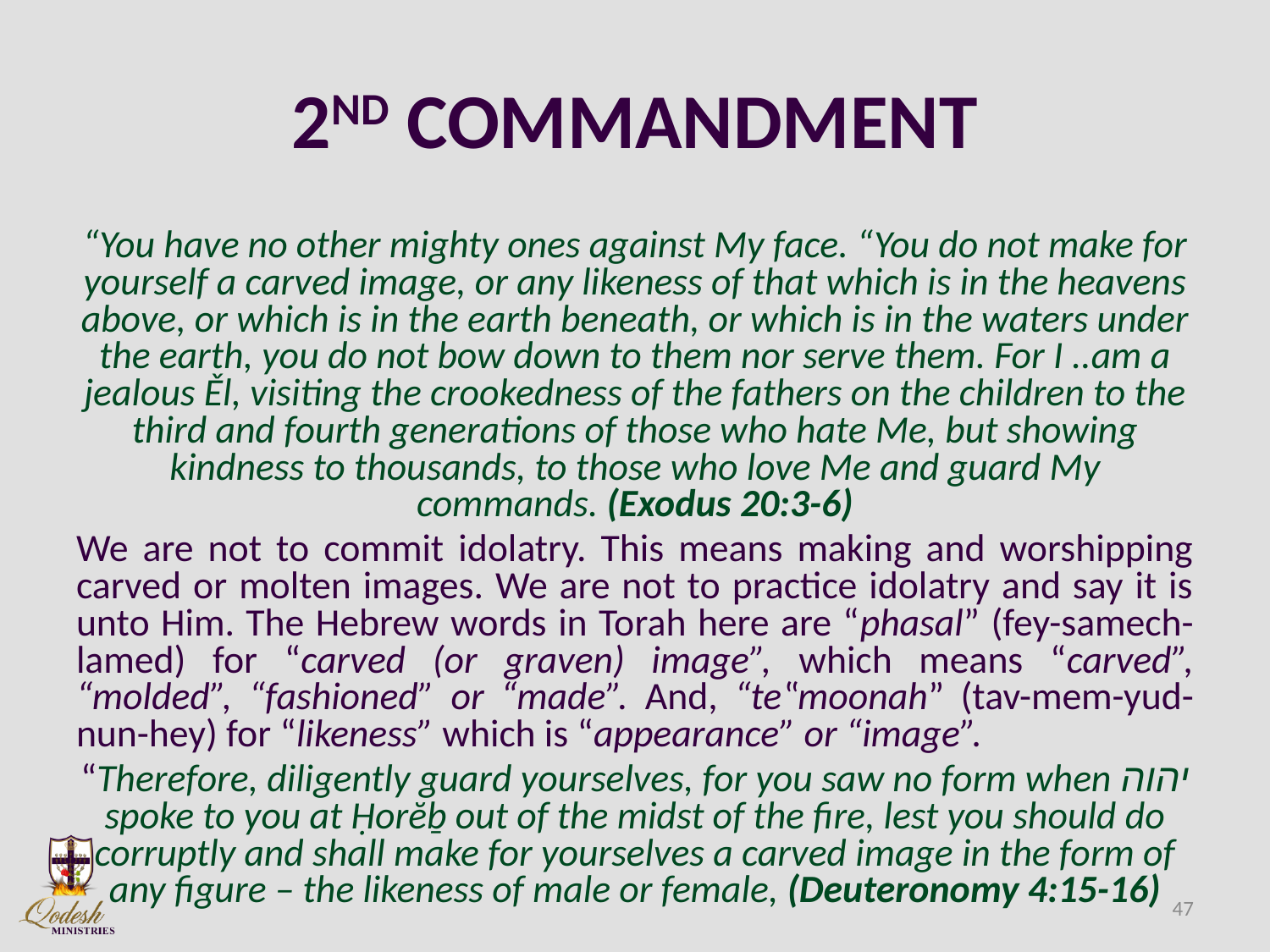

# 2ND COMMANDMENT
“You have no other mighty ones against My face. “You do not make for yourself a carved image, or any likeness of that which is in the heavens above, or which is in the earth beneath, or which is in the waters under the earth, you do not bow down to them nor serve them. For I ..am a jealous Ěl, visiting the crookedness of the fathers on the children to the third and fourth generations of those who hate Me, but showing kindness to thousands, to those who love Me and guard My commands. (Exodus 20:3-6)
We are not to commit idolatry. This means making and worshipping carved or molten images. We are not to practice idolatry and say it is unto Him. The Hebrew words in Torah here are “phasal” (fey-samech-lamed) for “carved (or graven) image”, which means “carved”, “molded”, “fashioned” or “made”. And, “te‟moonah” (tav-mem-yud-nun-hey) for “likeness” which is “appearance” or “image”.
“Therefore, diligently guard yourselves, for you saw no form when יהוה spoke to you at Ḥorĕḇ out of the midst of the fire, lest you should do corruptly and shall make for yourselves a carved image in the form of any figure – the likeness of male or female, (Deuteronomy 4:15-16)

47